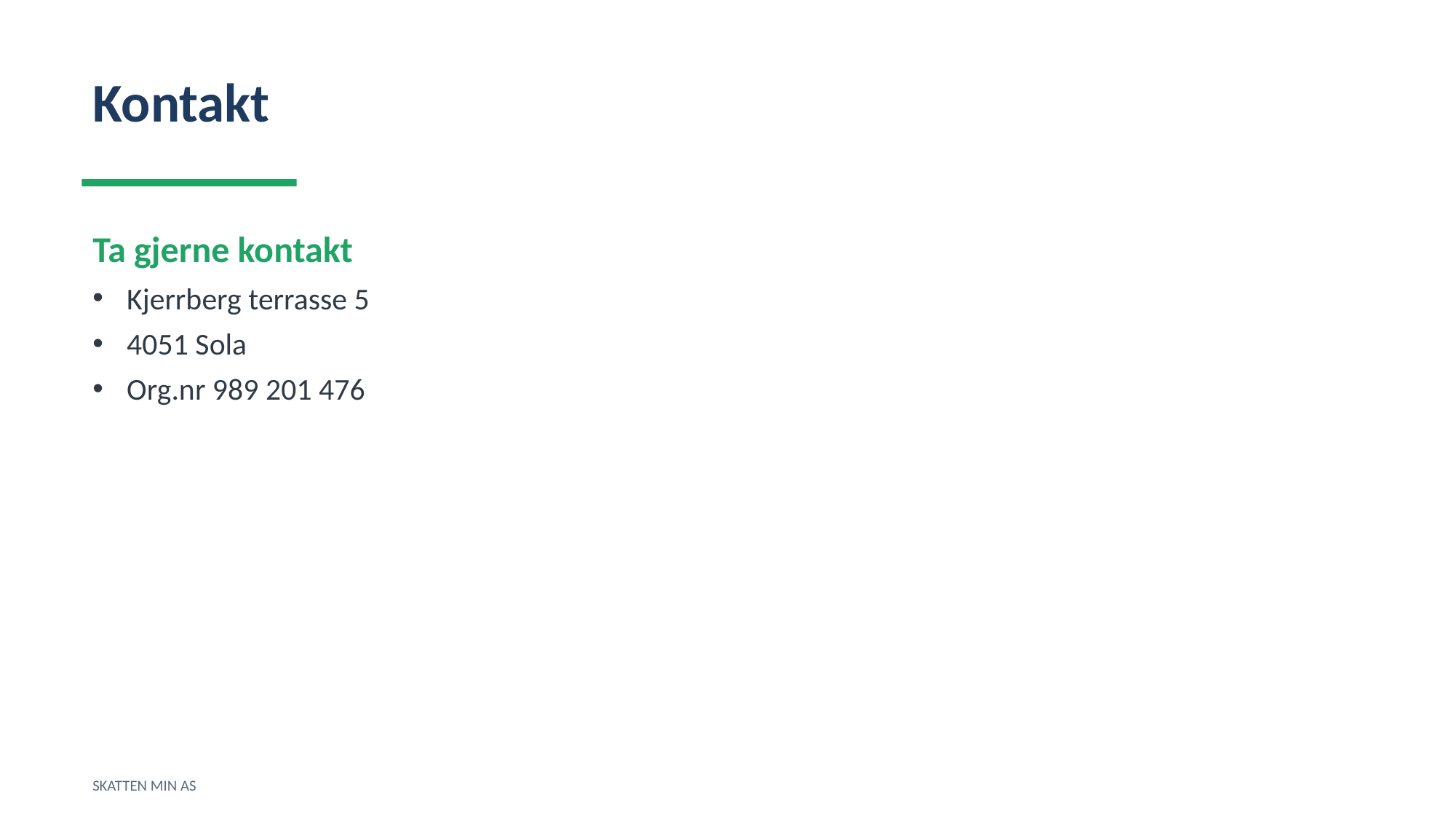

Kontakt

Ta gjerne kontakt
Kjerrberg terrasse 5
4051 Sola
Org.nr 989 201 476
SKATTEN MIN AS